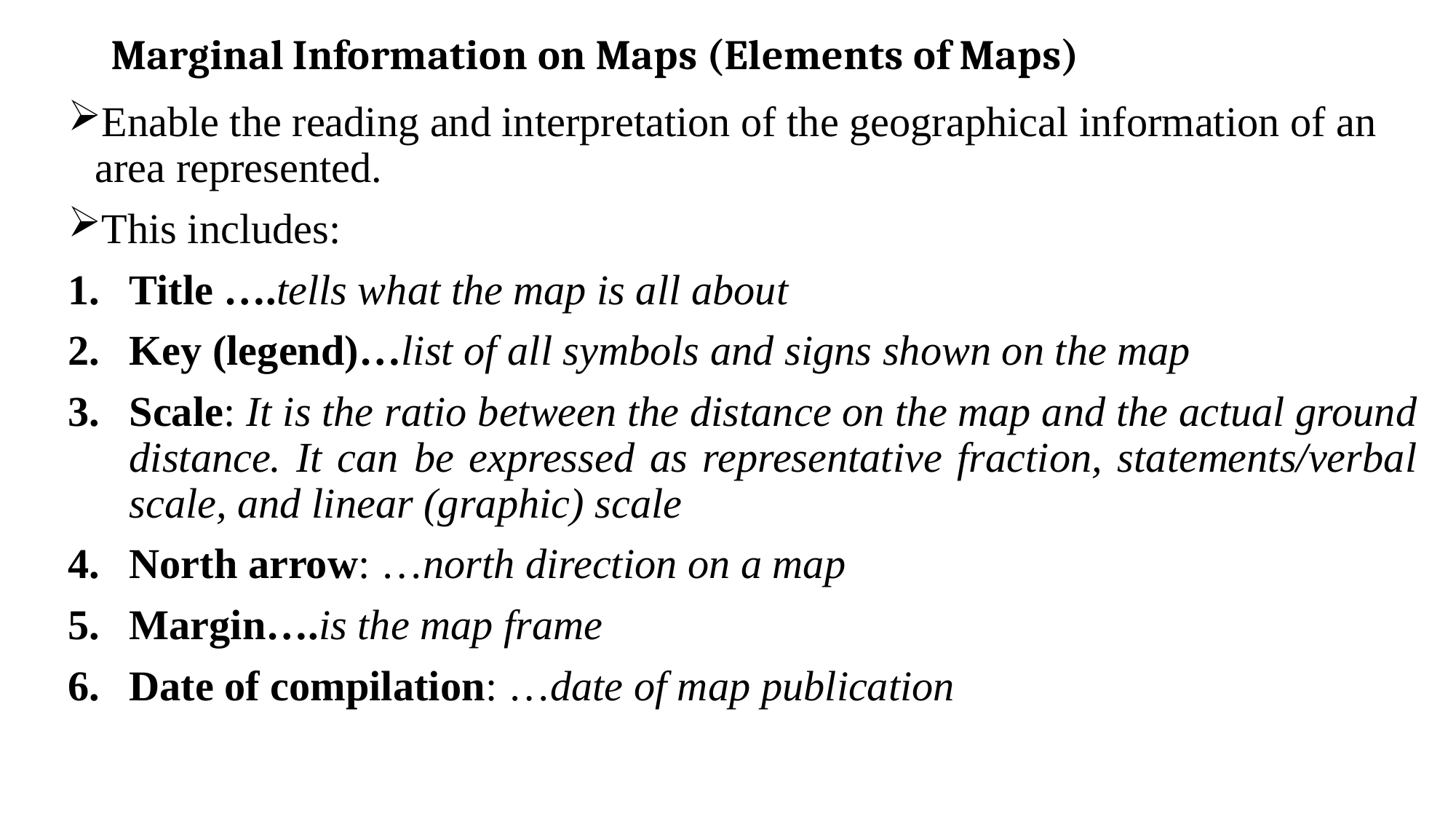

# Marginal Information on Maps (Elements of Maps)
Enable the reading and interpretation of the geographical information of an area represented.
This includes:
Title ….tells what the map is all about
Key (legend)…list of all symbols and signs shown on the map
Scale: It is the ratio between the distance on the map and the actual ground distance. It can be expressed as representative fraction, statements/verbal scale, and linear (graphic) scale
North arrow: …north direction on a map
Margin….is the map frame
Date of compilation: …date of map publication